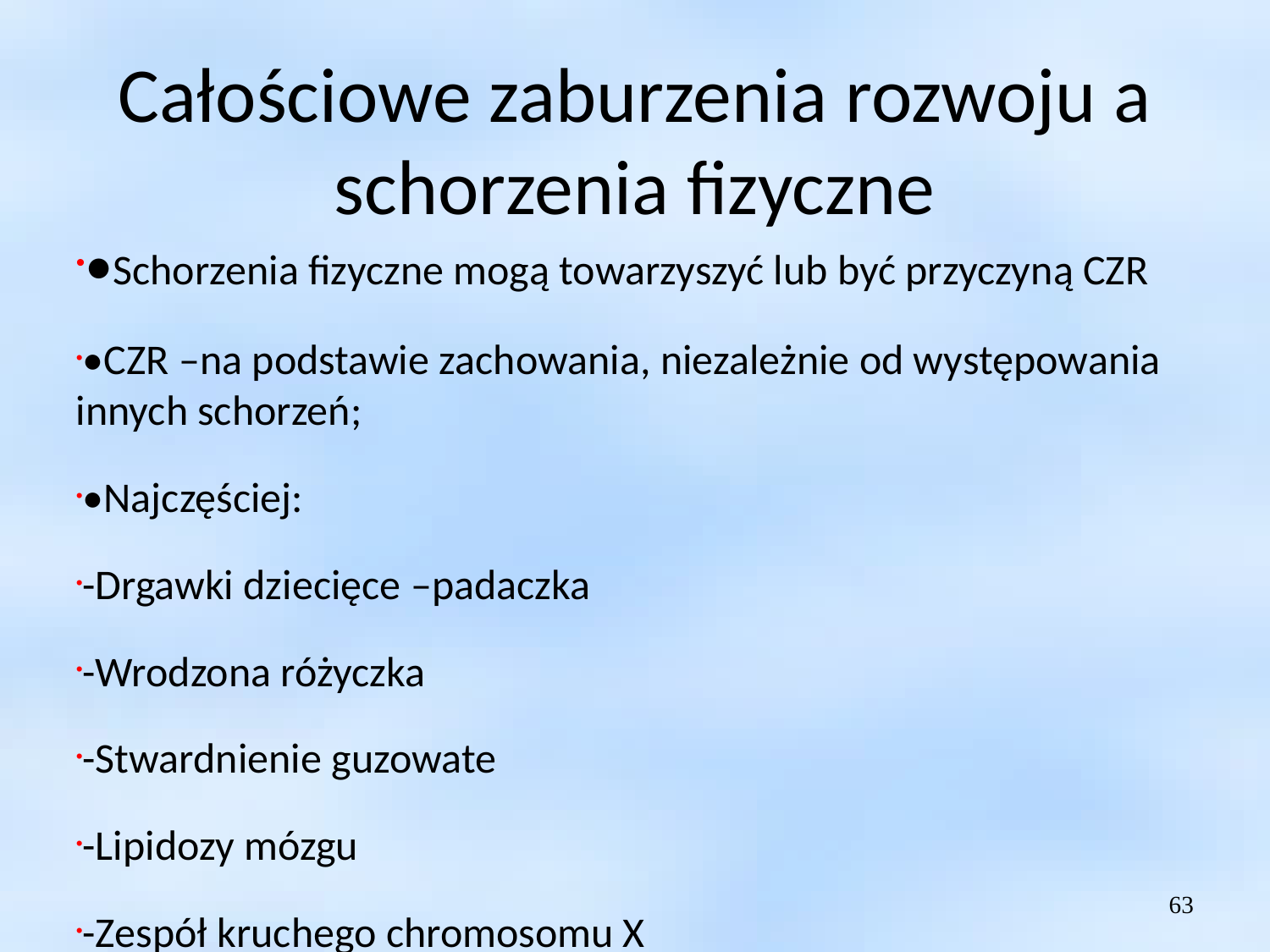

Całościowe zaburzenia rozwoju a schorzenia fizyczne
•Schorzenia fizyczne mogą towarzyszyć lub być przyczyną CZR
•CZR –na podstawie zachowania, niezależnie od występowania innych schorzeń;
•Najczęściej:
-Drgawki dziecięce –padaczka
-Wrodzona różyczka
-Stwardnienie guzowate
-Lipidozy mózgu
-Zespół kruchego chromosomu X

63